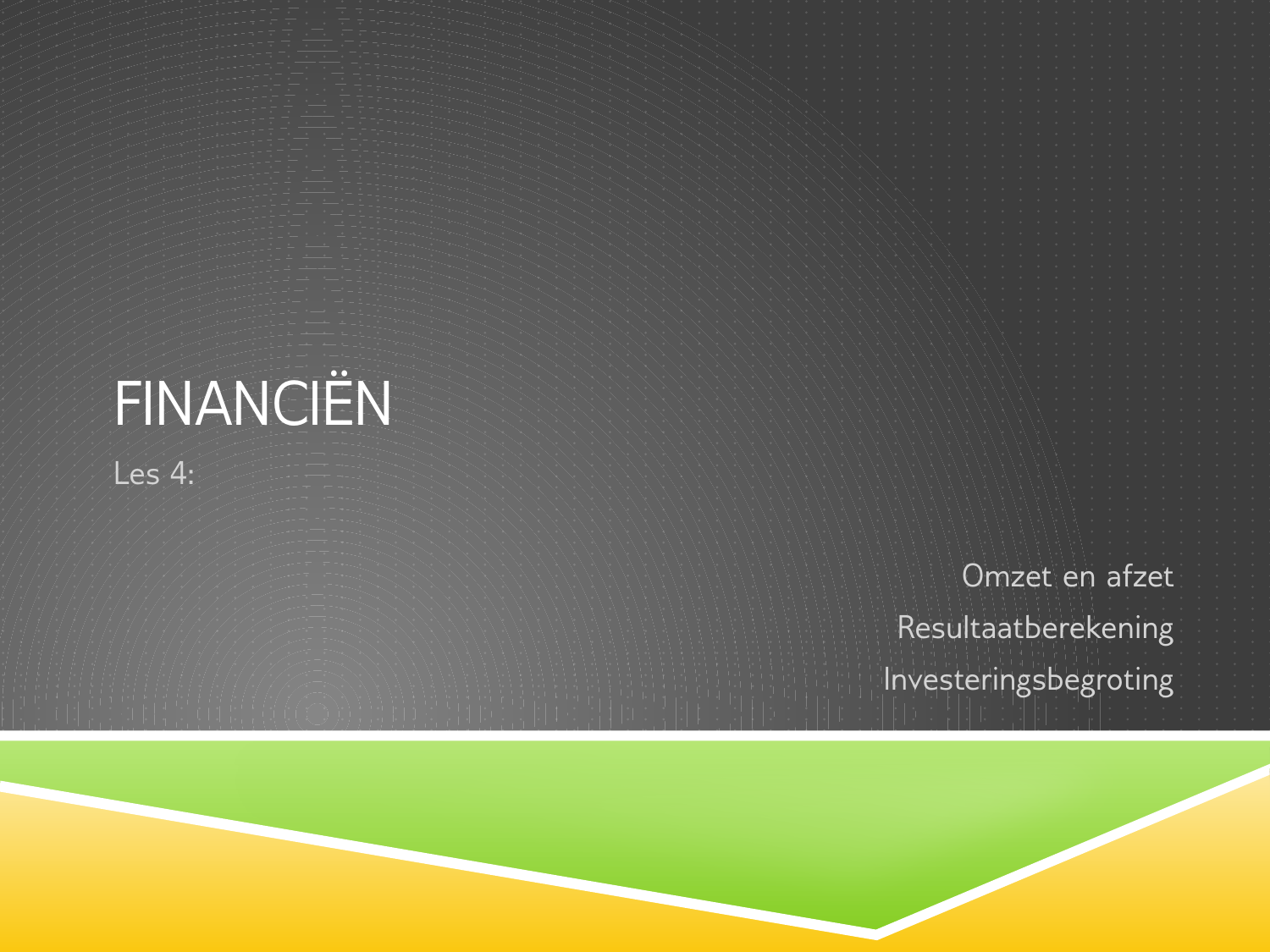

# Financiën
Les 4:

Omzet en afzet
Resultaatberekening
Investeringsbegroting